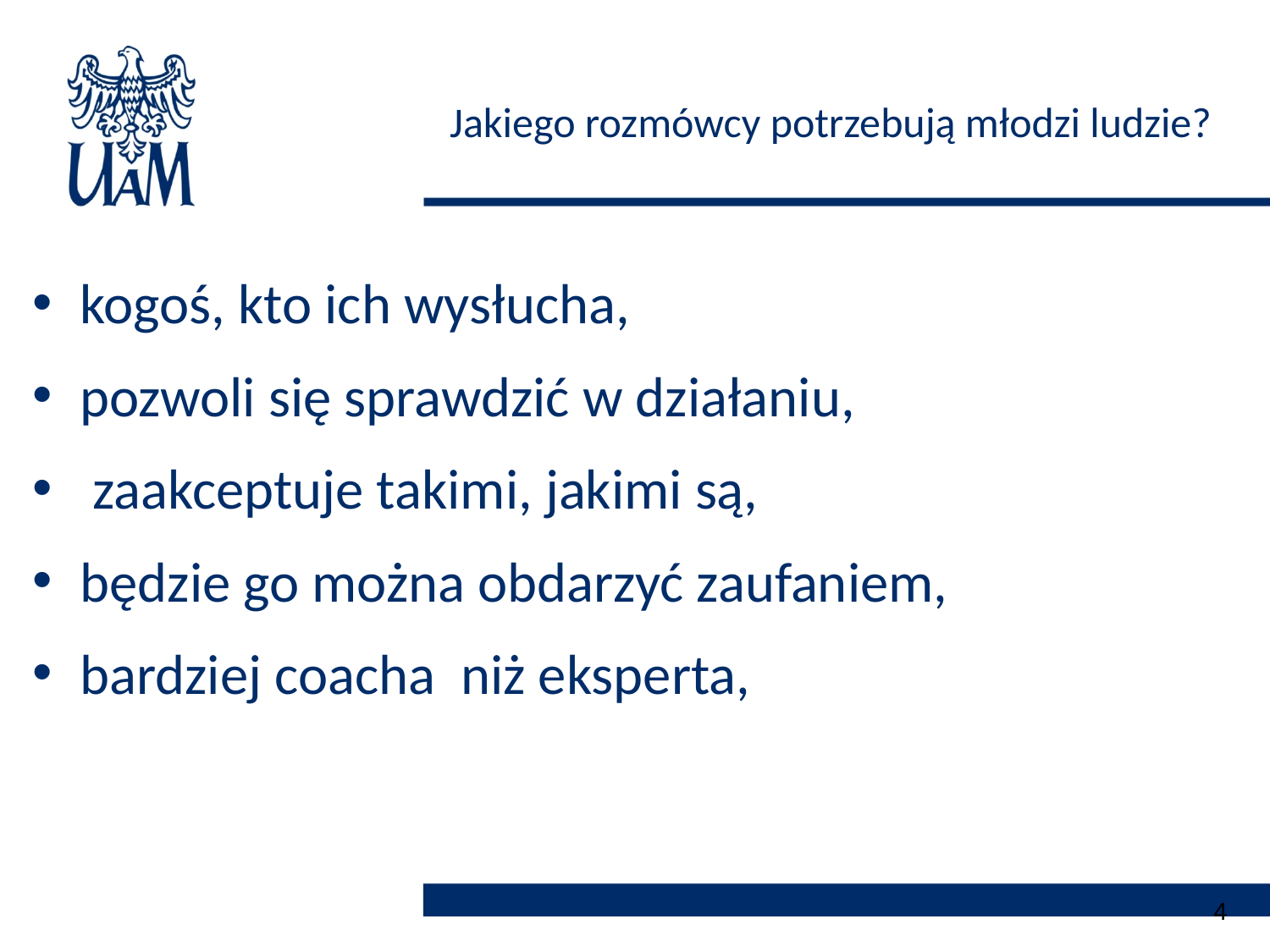

# Jakiego rozmówcy potrzebują młodzi ludzie?

kogoś, kto ich wysłucha,
pozwoli się sprawdzić w działaniu,
 zaakceptuje takimi, jakimi są,
będzie go można obdarzyć zaufaniem,
bardziej coacha  niż eksperta,
4